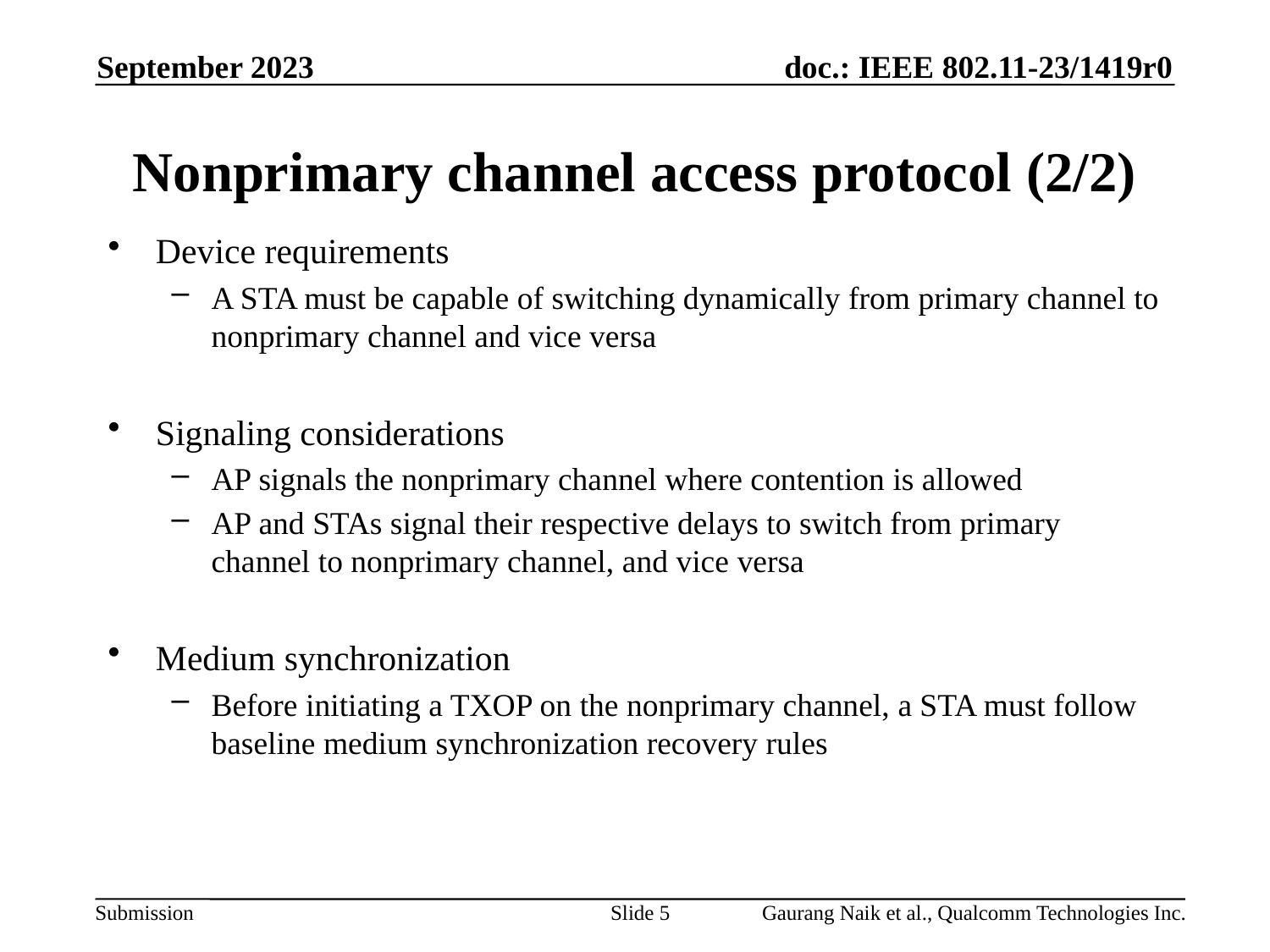

September 2023
# Nonprimary channel access protocol (2/2)
Device requirements
A STA must be capable of switching dynamically from primary channel to nonprimary channel and vice versa

Signaling considerations
AP signals the nonprimary channel where contention is allowed
AP and STAs signal their respective delays to switch from primary channel to nonprimary channel, and vice versa

Medium synchronization
Before initiating a TXOP on the nonprimary channel, a STA must follow baseline medium synchronization recovery rules
Slide 5
Gaurang Naik et al., Qualcomm Technologies Inc.